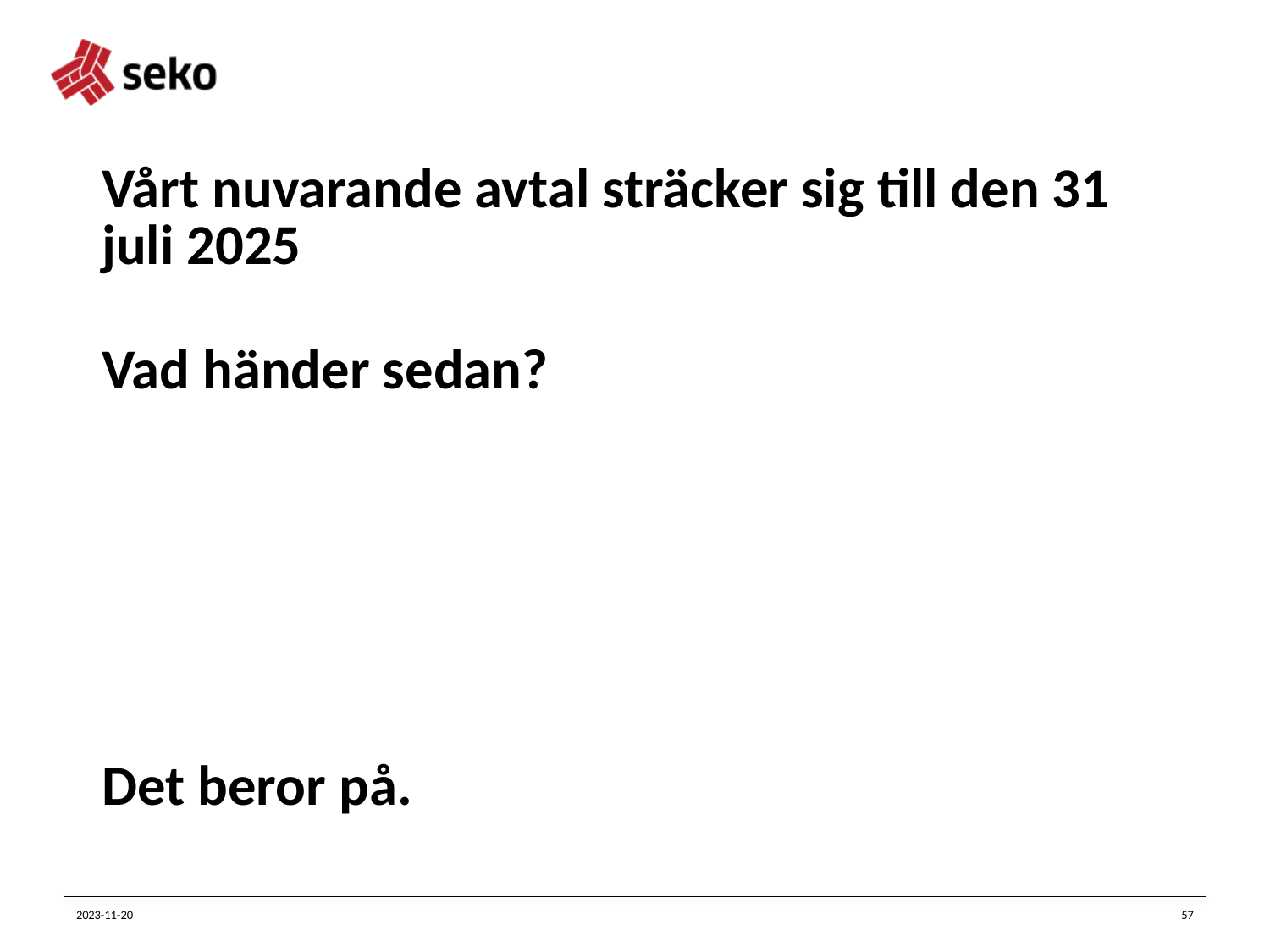

# Vårt nuvarande avtal sträcker sig till den 31 juli 2025

Vad händer sedan?

Det beror på.
2023-11-20

57